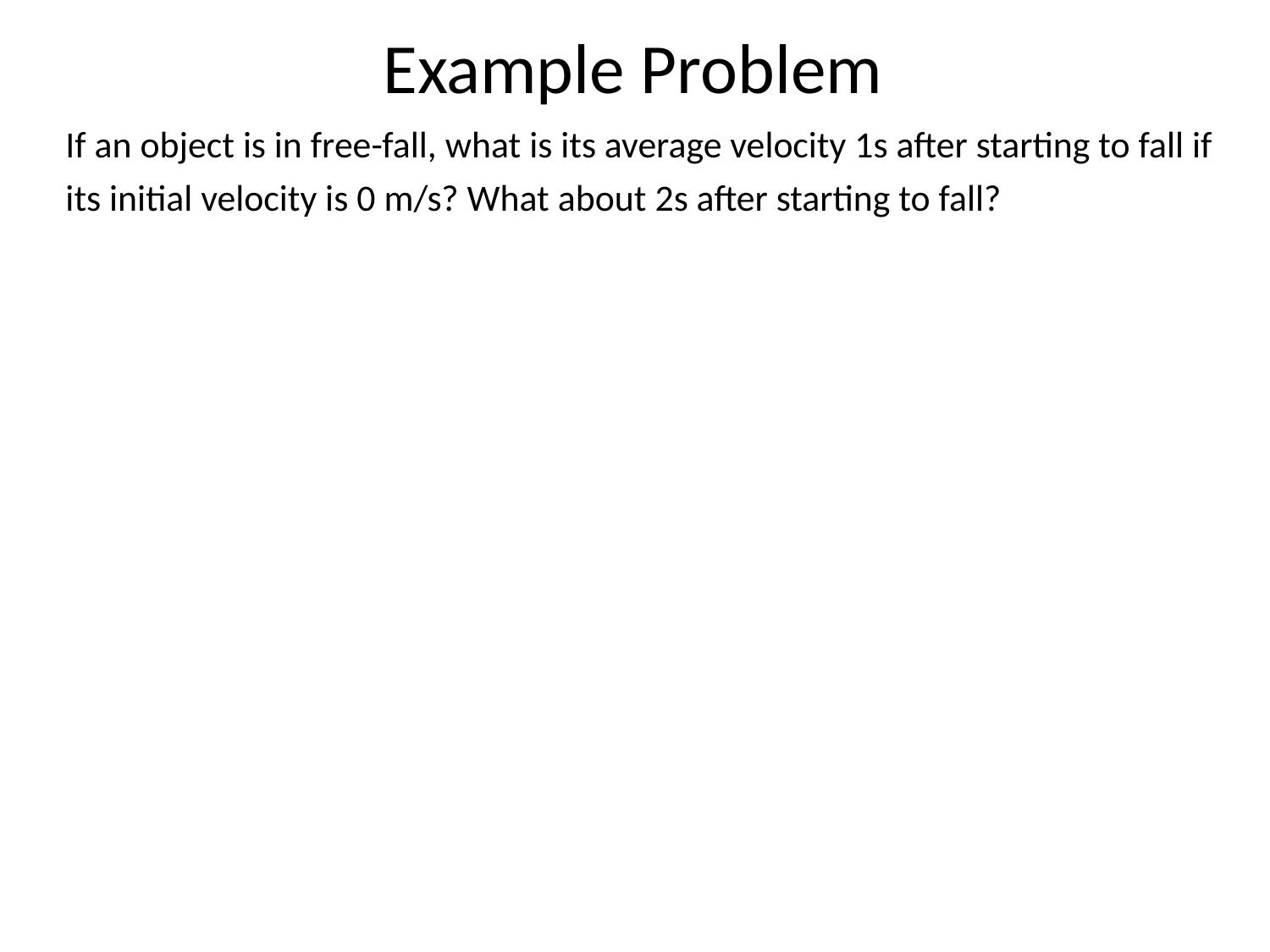

# Example Problem
If an object is in free-fall, what is its average velocity 1s after starting to fall if its initial velocity is 0 m/s? What about 2s after starting to fall?